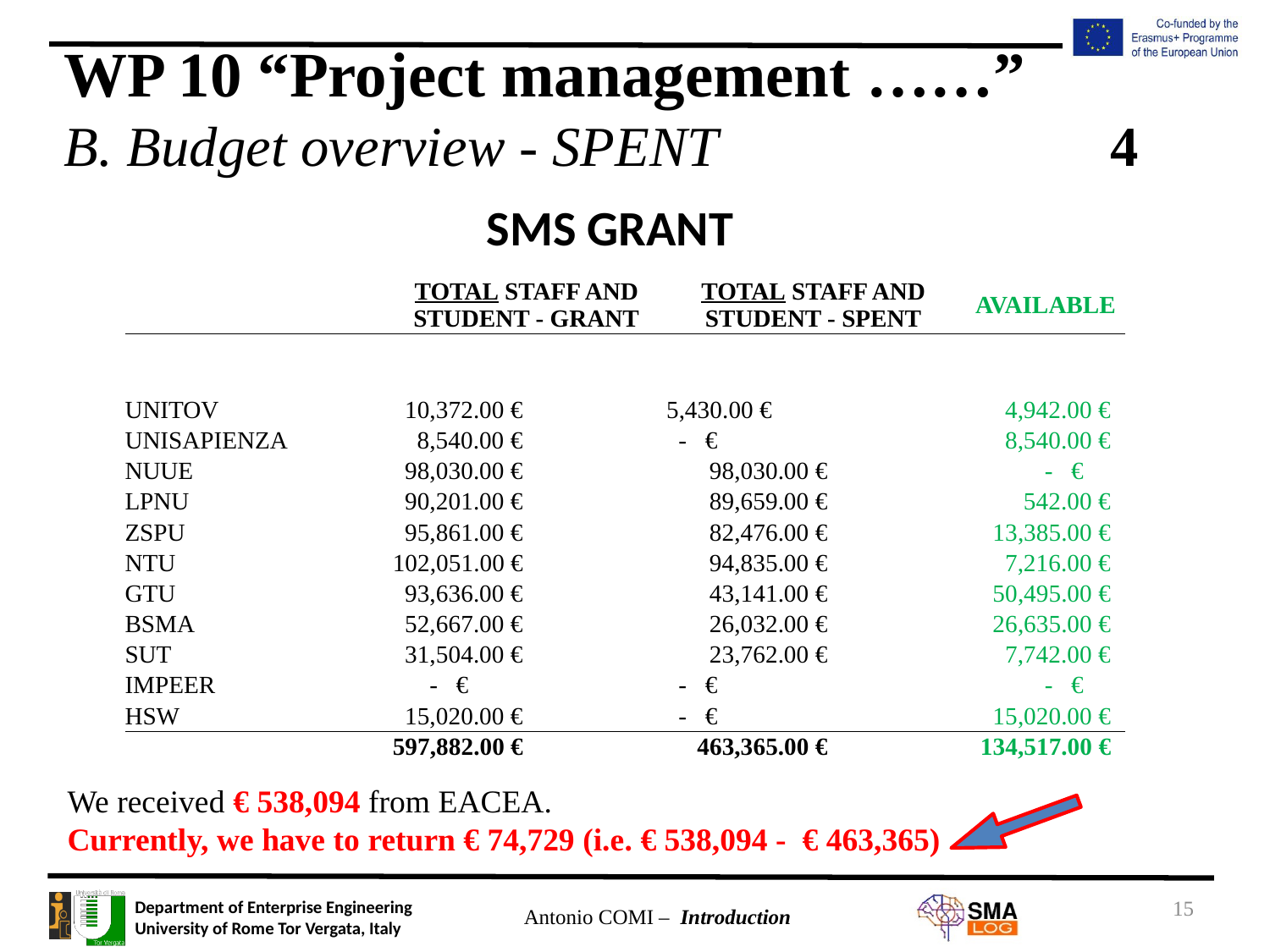

# WP 10 “Project management ……” B. Budget overview - SPENT	4
SMS GRANT
|  | TOTAL STAFF AND STUDENT - GRANT | TOTAL STAFF AND STUDENT - SPENT | AVAILABLE |
| --- | --- | --- | --- |
|  |  |  |  |
| UNITOV | 10,372.00 € | 5,430.00 € | 4,942.00 € |
| UNISAPIENZA | 8,540.00 € | - € | 8,540.00 € |
| NUUE | 98,030.00 € | 98,030.00 € | - € |
| LPNU | 90,201.00 € | 89,659.00 € | 542.00 € |
| ZSPU | 95,861.00 € | 82,476.00 € | 13,385.00 € |
| NTU | 102,051.00 € | 94,835.00 € | 7,216.00 € |
| GTU | 93,636.00 € | 43,141.00 € | 50,495.00 € |
| BSMA | 52,667.00 € | 26,032.00 € | 26,635.00 € |
| SUT | 31,504.00 € | 23,762.00 € | 7,742.00 € |
| IMPEER | - € | - € | - € |
| HSW | 15,020.00 € | - € | 15,020.00 € |
|  | 597,882.00 € | 463,365.00 € | 134,517.00 € |

We received € 538,094 from EACEA.
Currently, we have to return € 74,729 (i.e. € 538,094 -  € 463,365)
15